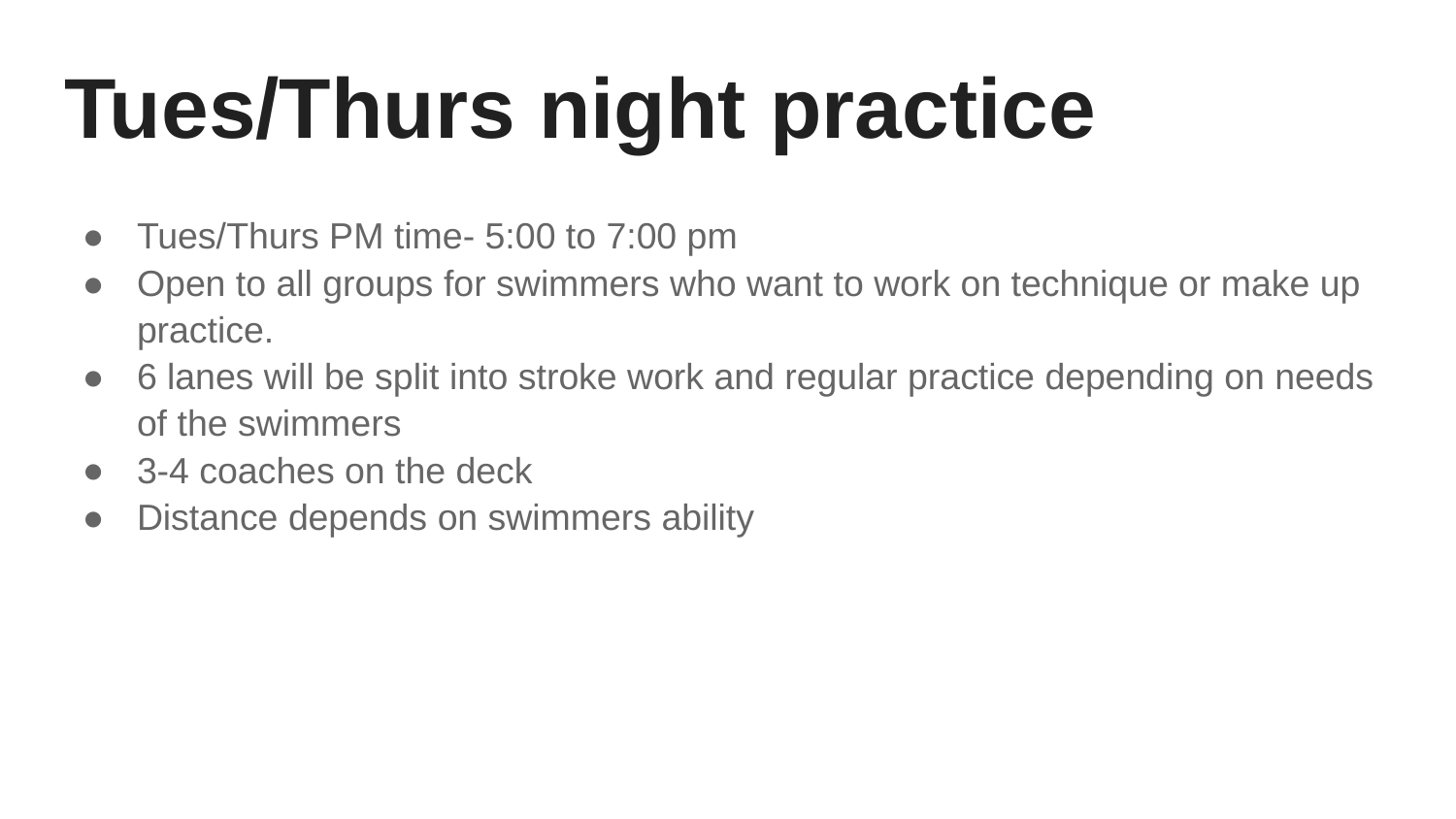

# Tues/Thurs night practice
Tues/Thurs PM time- 5:00 to 7:00 pm
Open to all groups for swimmers who want to work on technique or make up practice.
6 lanes will be split into stroke work and regular practice depending on needs of the swimmers
3-4 coaches on the deck
Distance depends on swimmers ability